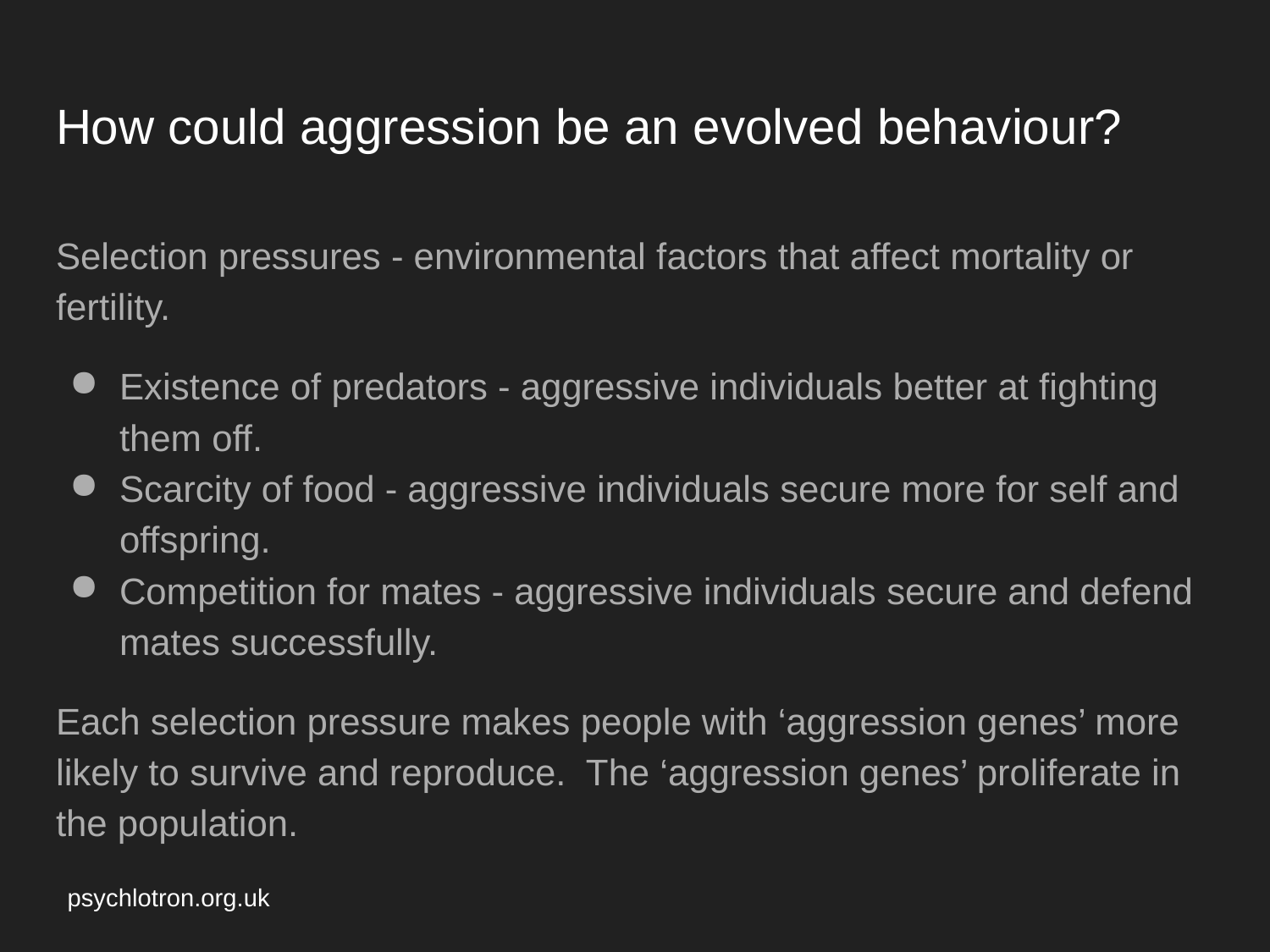

# How could aggression be an evolved behaviour?
Selection pressures - environmental factors that affect mortality or fertility.
Existence of predators - aggressive individuals better at fighting them off.
Scarcity of food - aggressive individuals secure more for self and offspring.
Competition for mates - aggressive individuals secure and defend mates successfully.
Each selection pressure makes people with ‘aggression genes’ more likely to survive and reproduce.  The ‘aggression genes’ proliferate in the population.